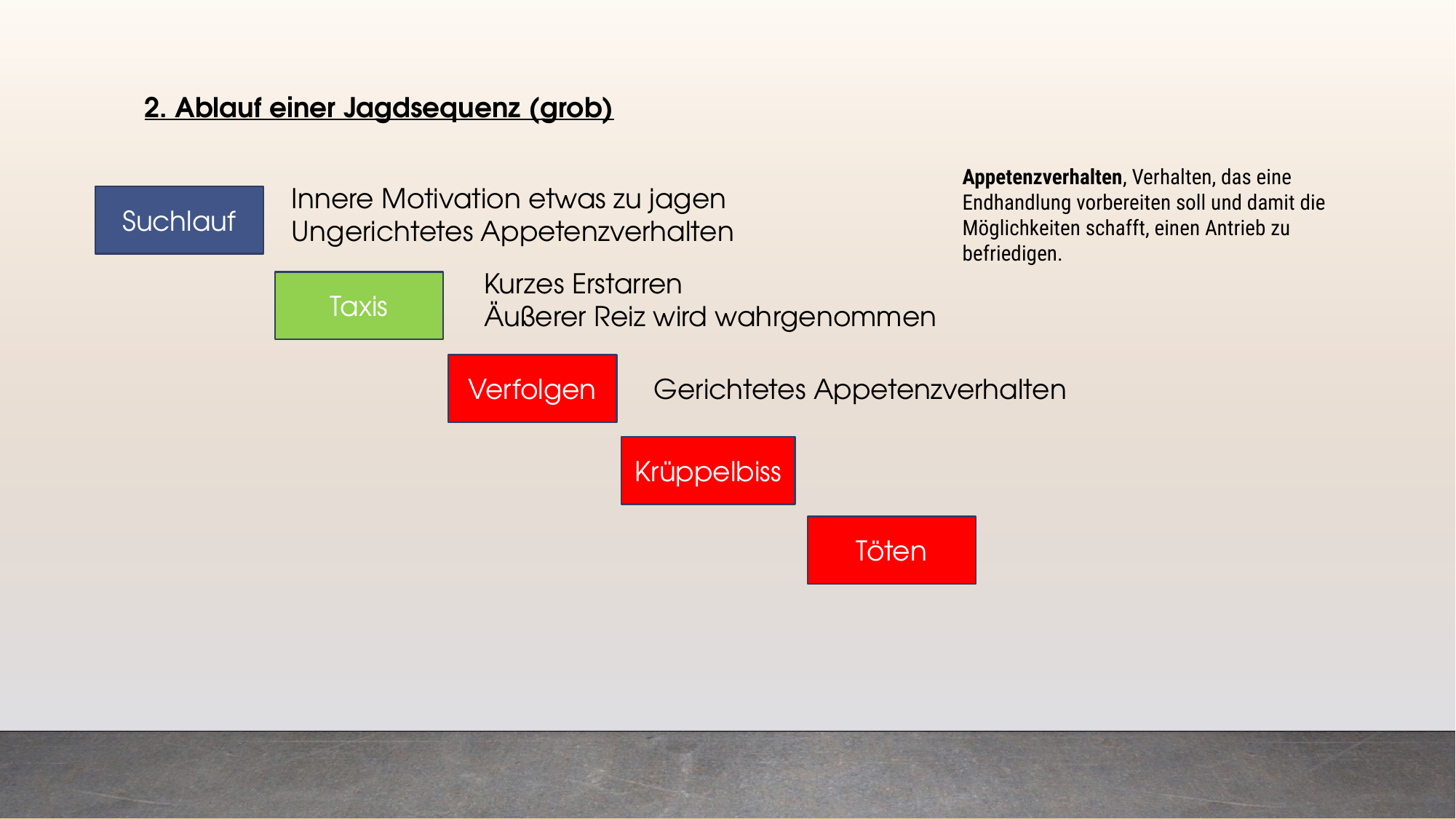

2. Ablauf einer Jagdsequenz (grob)
Appetenzverhalten, Verhalten, das eine Endhandlung vorbereiten soll und damit die Möglichkeiten schafft, einen Antrieb zu befriedigen.
Innere Motivation etwas zu jagen
Ungerichtetes Appetenzverhalten
Suchlauf
Kurzes Erstarren
Äußerer Reiz wird wahrgenommen
Taxis

Verfolgen
Gerichtetes Appetenzverhalten
Krüppelbiss
Töten